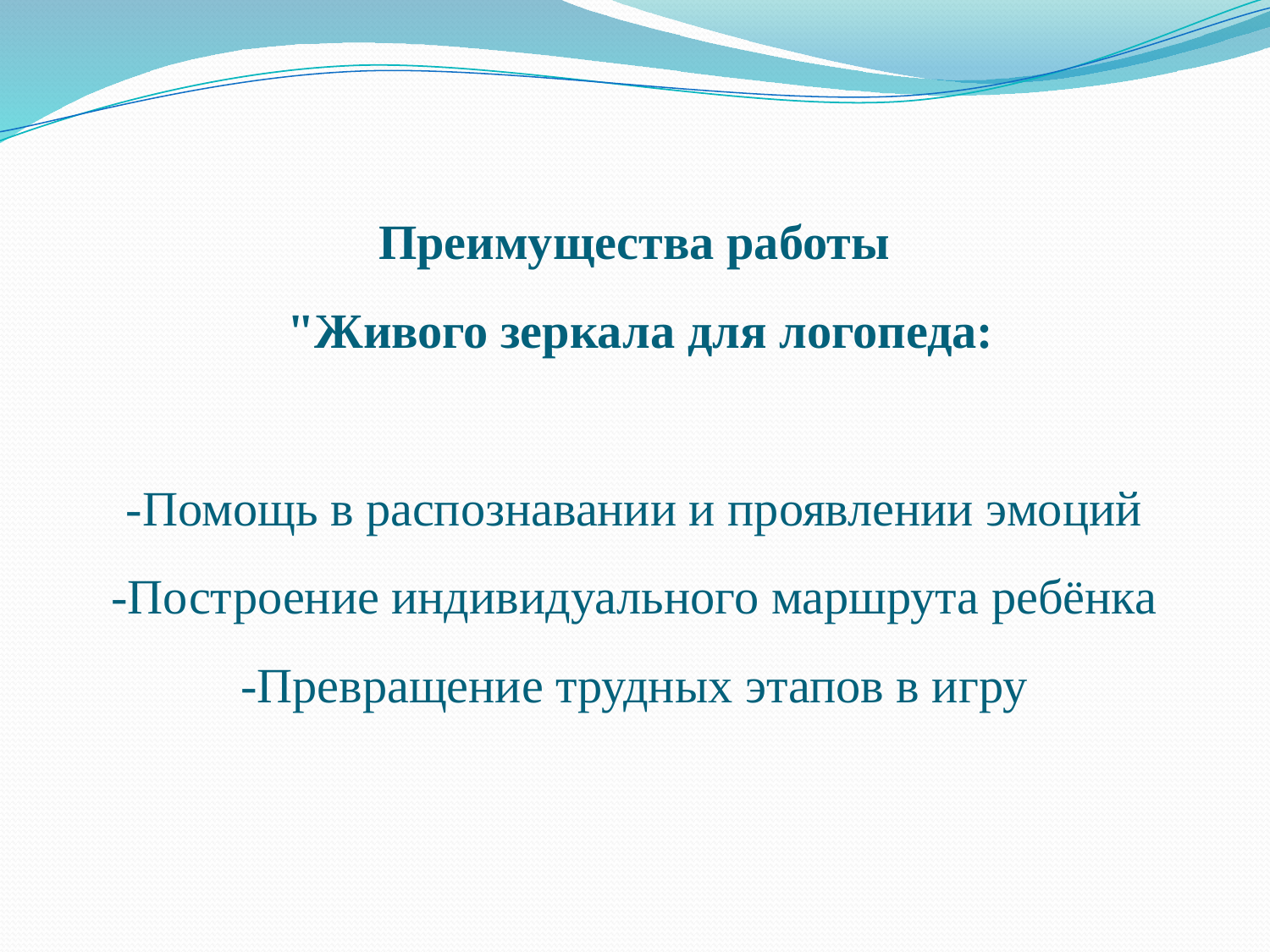

# Преимущества работы "Живого зеркала для логопеда: -Помощь в распознавании и проявлении эмоций -Построение индивидуального маршрута ребёнка -Превращение трудных этапов в игру